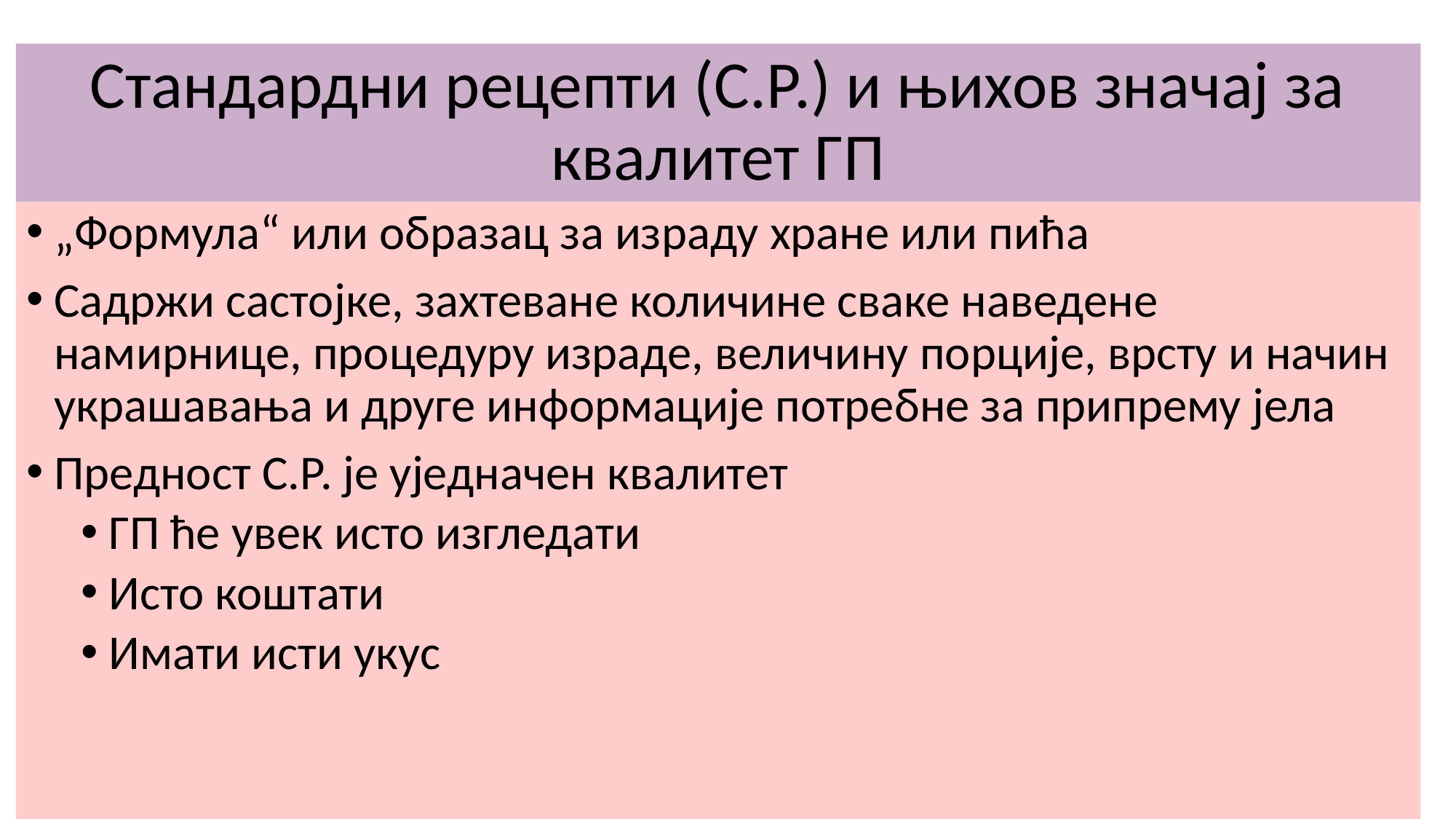

# Стандардни рецепти (С.Р.) и њихов значај за квалитет ГП
„Формула“ или образац за израду хране или пића
Садржи састојке, захтеване количине сваке наведене намирнице, процедуру израде, величину порције, врсту и начин украшавања и друге информације потребне за припрему јела
Предност С.Р. је уједначен квалитет
ГП ће увек исто изгледати
Исто коштати
Имати исти укус